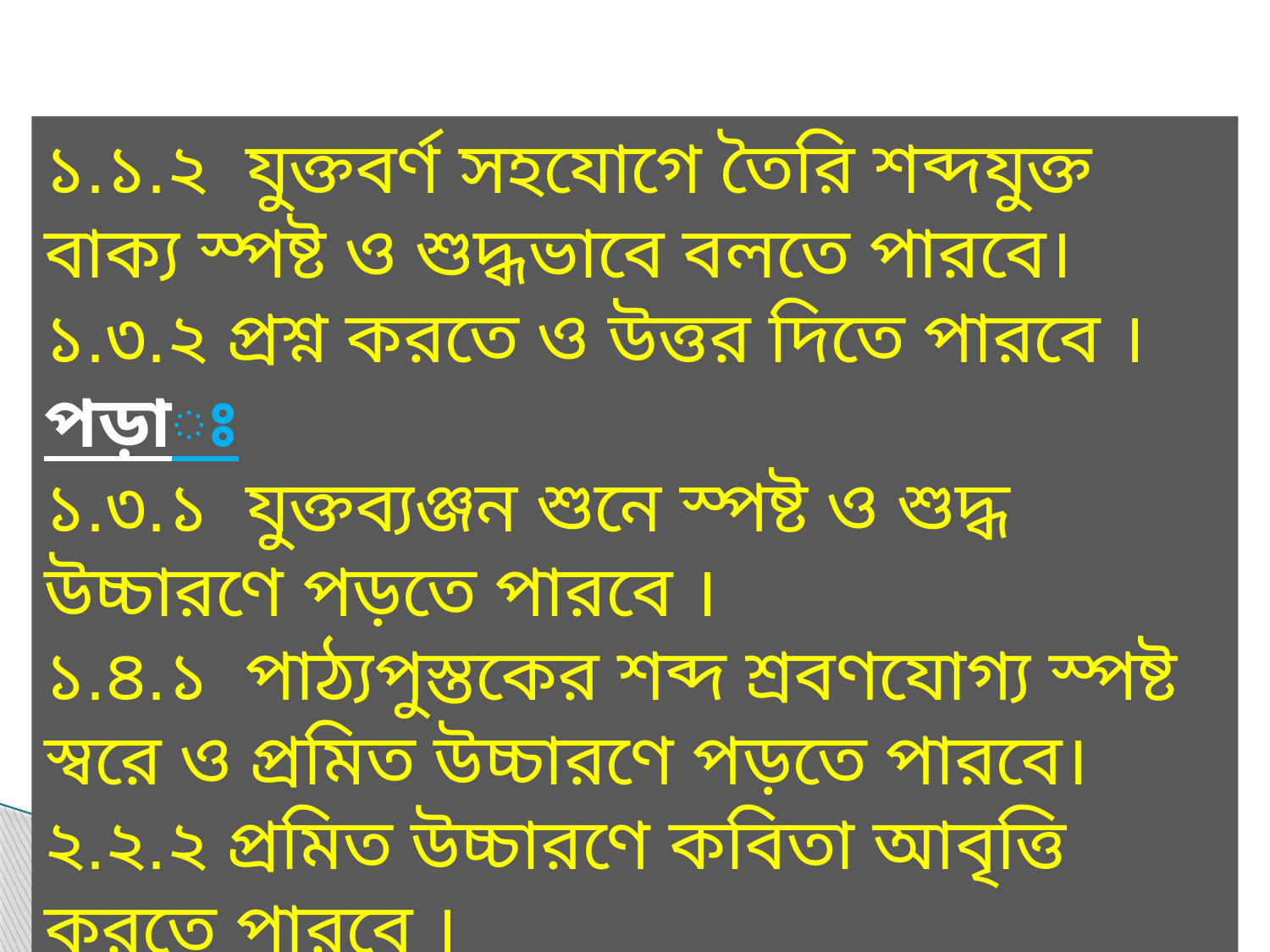

১.১.২  যুক্তবর্ণ সহযোগে তৈরি শব্দযুক্ত বাক্য স্পষ্ট ও শুদ্ধভাবে বলতে পারবে।
১.৩.২ প্রশ্ন করতে ও উত্তর দিতে পারবে ।
পড়াঃ
১.৩.১  যুক্তব্যঞ্জন শুনে স্পষ্ট ও শুদ্ধ উচ্চারণে পড়তে পারবে ।
১.৪.১  পাঠ্যপুস্তকের শব্দ শ্রবণযোগ্য স্পষ্ট স্বরে ও প্রমিত উচ্চারণে পড়তে পারবে।
২.২.২ প্রমিত উচ্চারণে কবিতা আবৃত্তি করতে পারবে ।